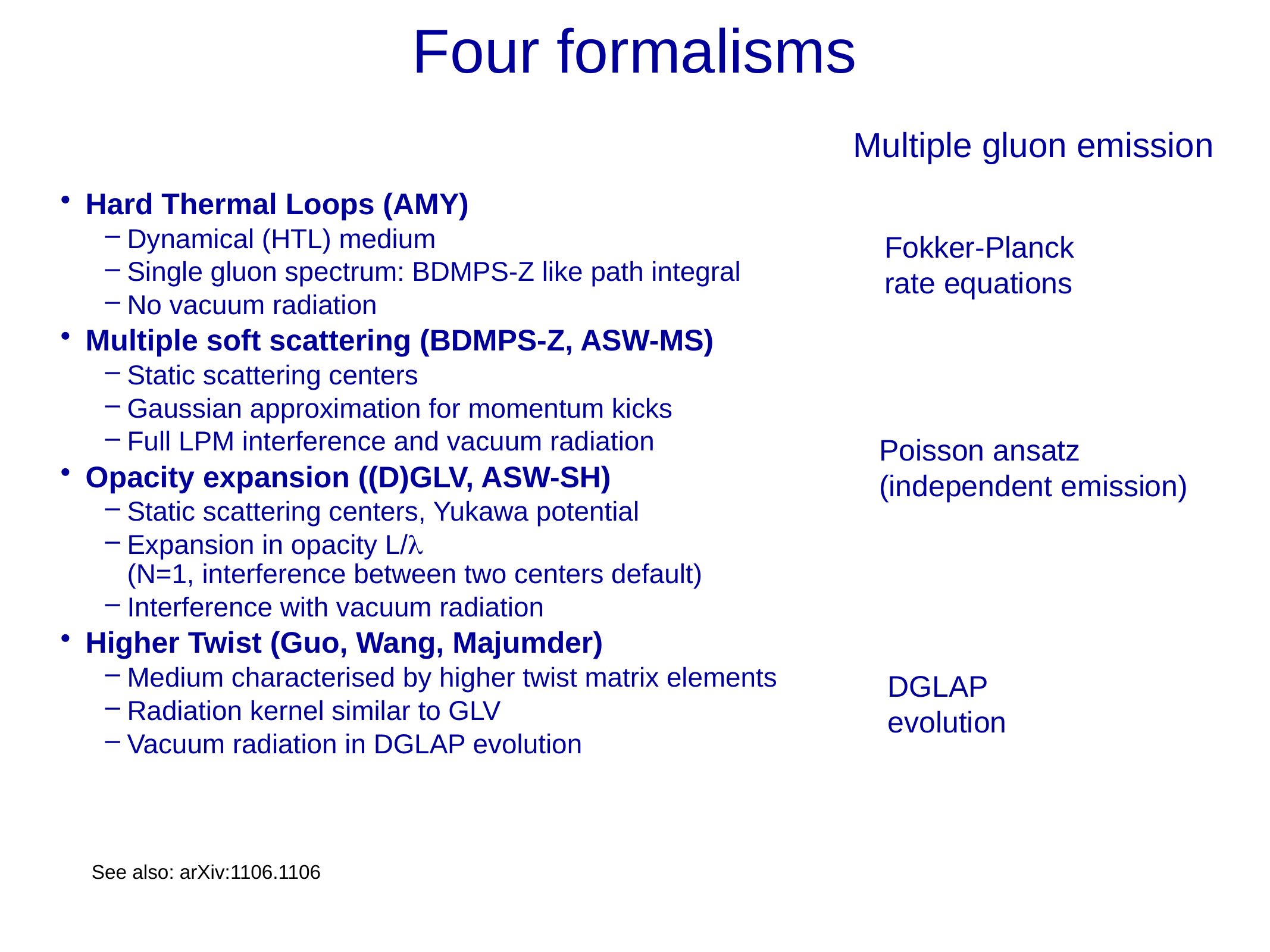

# Four formalisms
Multiple gluon emission
Hard Thermal Loops (AMY)
Dynamical (HTL) medium
Single gluon spectrum: BDMPS-Z like path integral
No vacuum radiation
Multiple soft scattering (BDMPS-Z, ASW-MS)
Static scattering centers
Gaussian approximation for momentum kicks
Full LPM interference and vacuum radiation
Opacity expansion ((D)GLV, ASW-SH)
Static scattering centers, Yukawa potential
Expansion in opacity L/λ
(N=1, interference between two centers default)
Interference with vacuum radiation
Higher Twist (Guo, Wang, Majumder)
Medium characterised by higher twist matrix elements
Radiation kernel similar to GLV
Vacuum radiation in DGLAP evolution
Fokker-Planck
rate equations
Poisson ansatz
(independent emission)
DGLAP
evolution
See also: arXiv:1106.1106
58